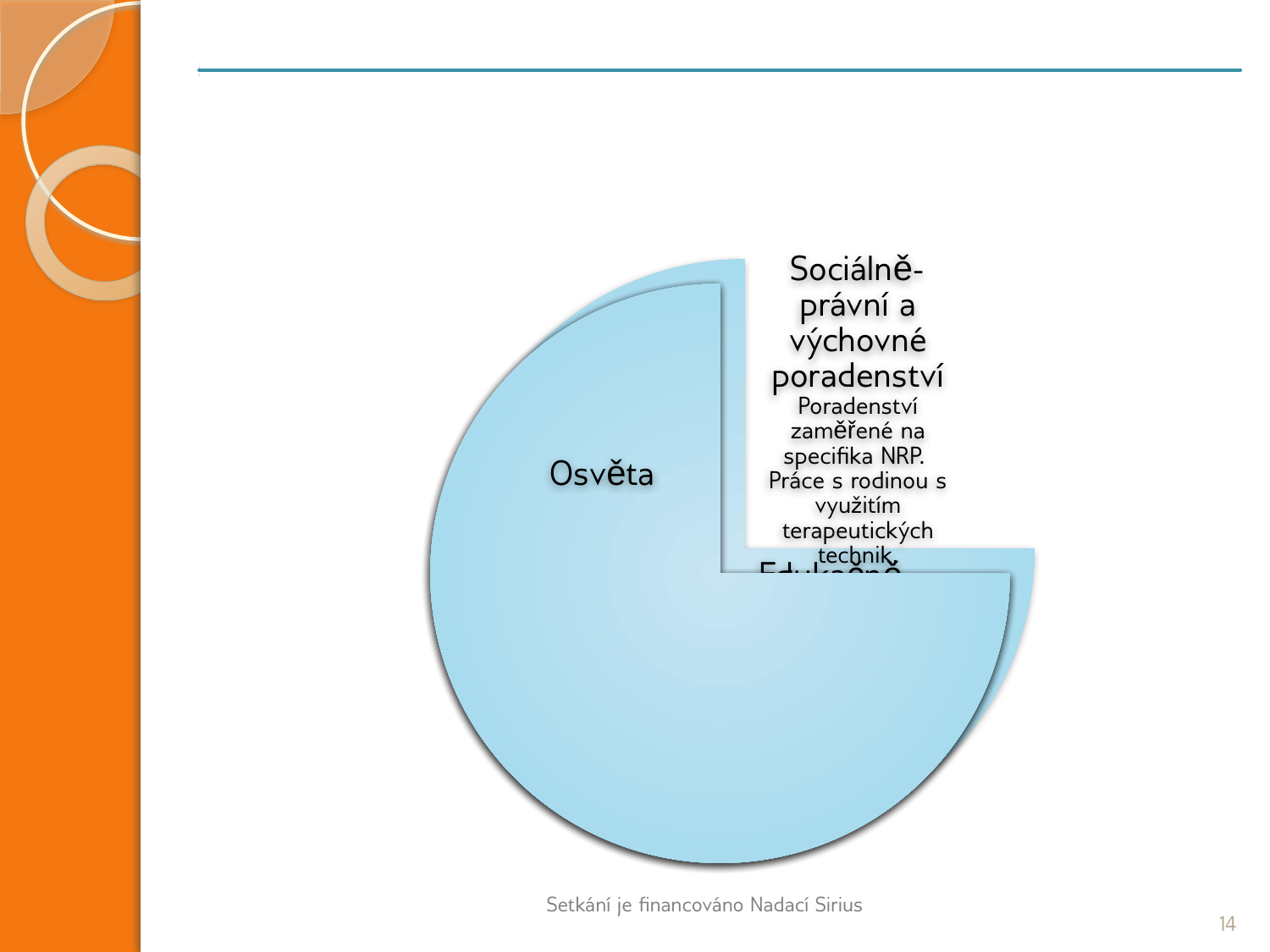

Služby AC
Psychologické poradenství, diagnostika a psychoterapie
Sociálně-právní a výchovné poradenství
Poradenství zaměřené na specifika NRP.
Práce s rodinou s využitím terapeutických technik.
rodičovské, dětské, setkávání rodin, pobyty
Osvěta

Setkání je financováno Nadací Sirius
14